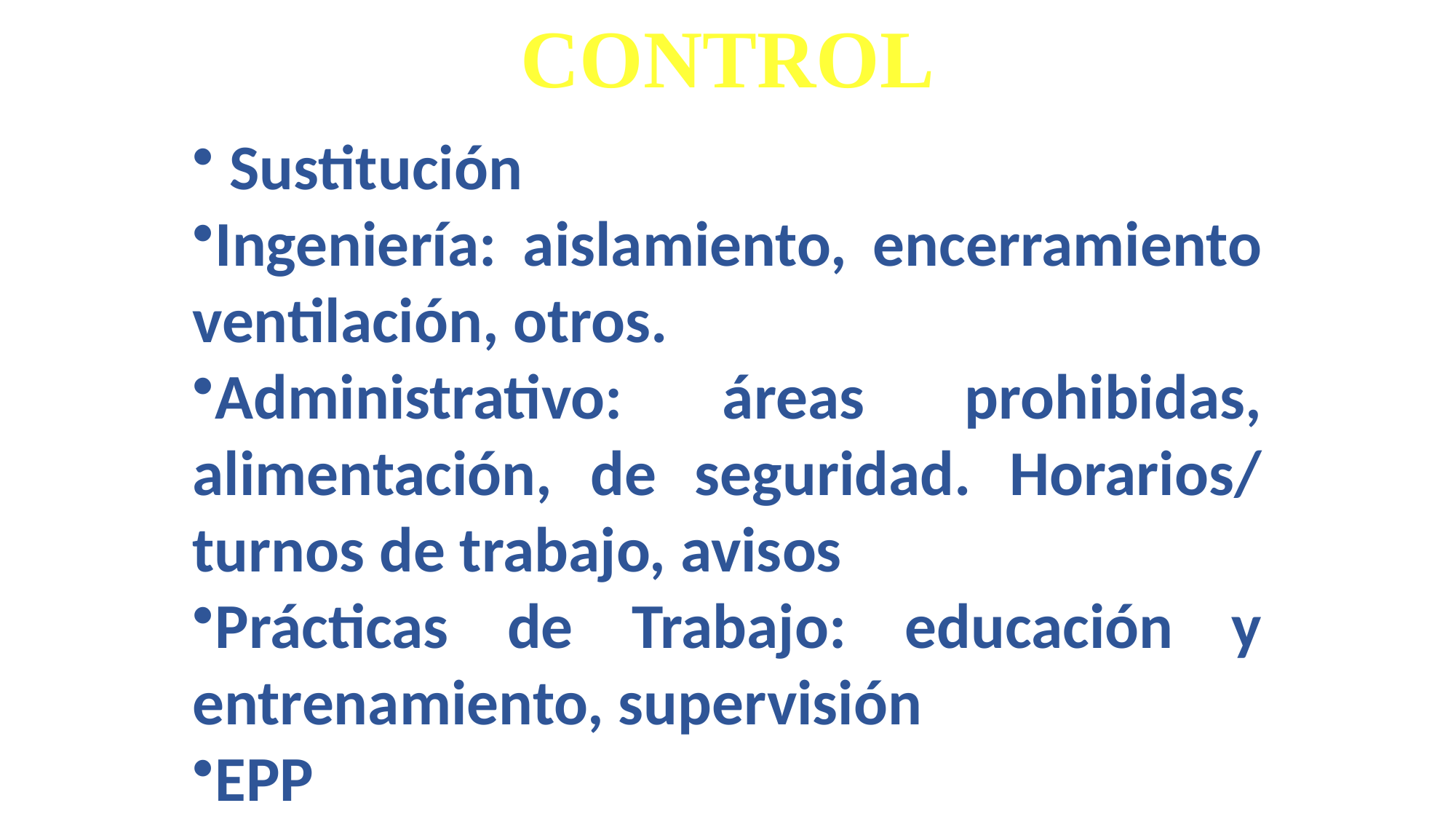

CONTROL
 Sustitución
Ingeniería: aislamiento, encerramiento ventilación, otros.
Administrativo: áreas prohibidas, alimentación, de seguridad. Horarios/ turnos de trabajo, avisos
Prácticas de Trabajo: educación y entrenamiento, supervisión
EPP